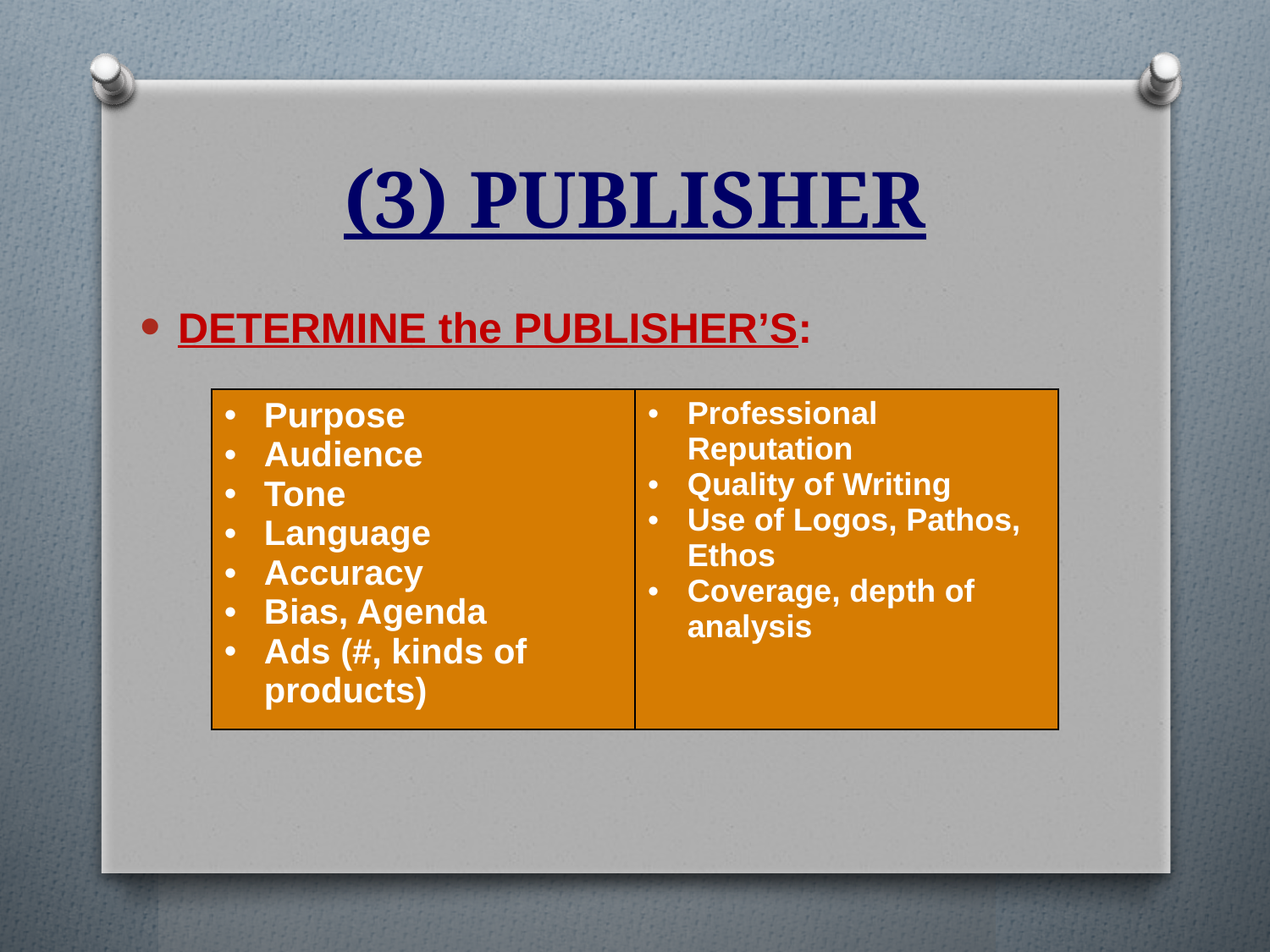

# (3) PUBLISHER
DETERMINE the PUBLISHER’S:
| Purpose Audience Tone Language Accuracy Bias, Agenda Ads (#, kinds of products) | Professional Reputation Quality of Writing Use of Logos, Pathos, Ethos Coverage, depth of analysis |
| --- | --- |